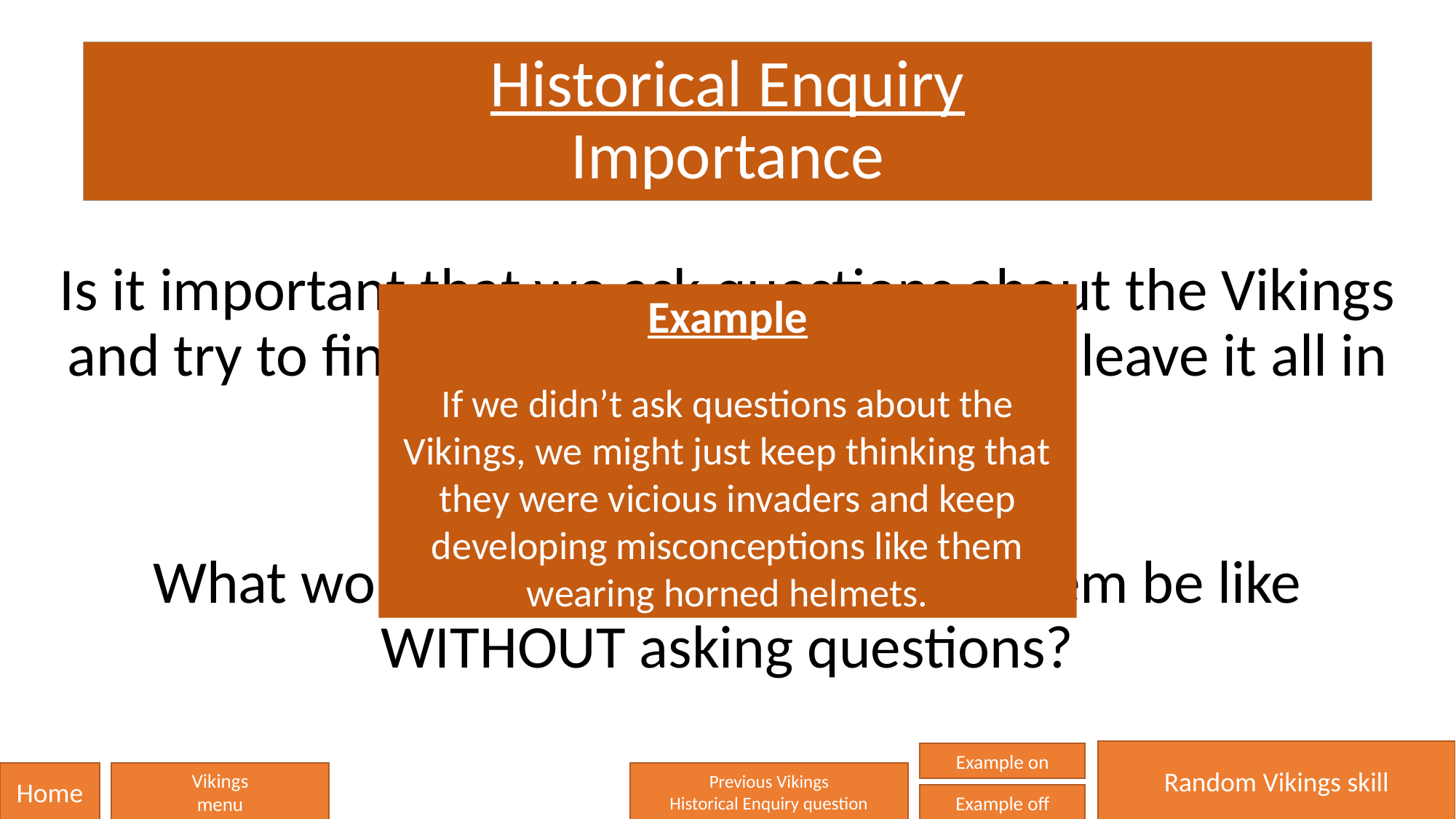

Historical Enquiry
Importance
Is it important that we ask questions about the Vikings and try to find answers or should we just leave it all in the past?

What would our understanding of them be like WITHOUT asking questions?
Example

If we didn’t ask questions about the Vikings, we might just keep thinking that they were vicious invaders and keep developing misconceptions like them wearing horned helmets.
Random Vikings skill
Example on
Home
Vikings
menu
Previous Vikings
Historical Enquiry question
Example off